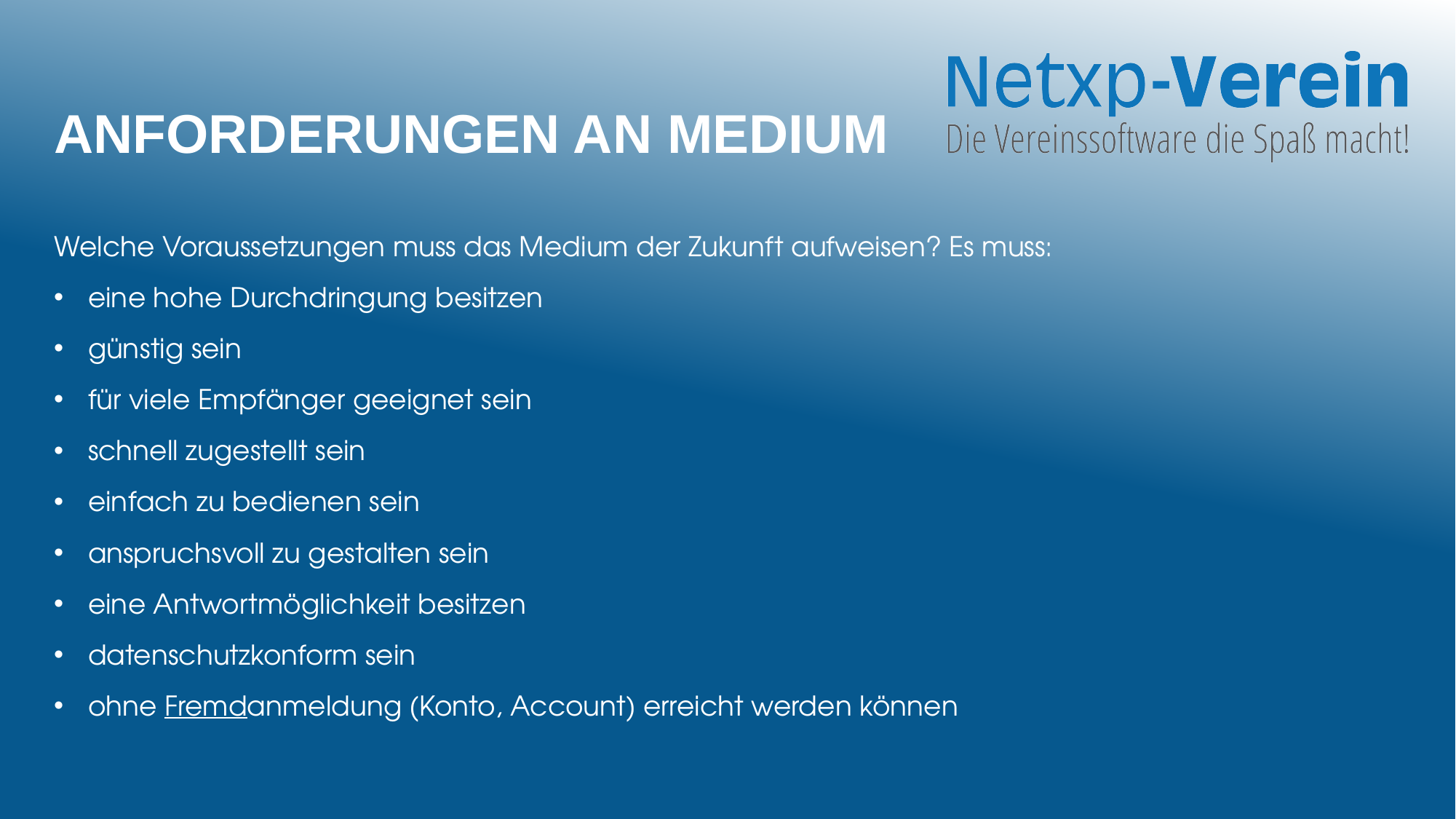

# Anforderungen an Medium
Welche Voraussetzungen muss das Medium der Zukunft aufweisen? Es muss:
eine hohe Durchdringung besitzen
günstig sein
für viele Empfänger geeignet sein
schnell zugestellt sein
einfach zu bedienen sein
anspruchsvoll zu gestalten sein
eine Antwortmöglichkeit besitzen
datenschutzkonform sein
ohne Fremdanmeldung (Konto, Account) erreicht werden können